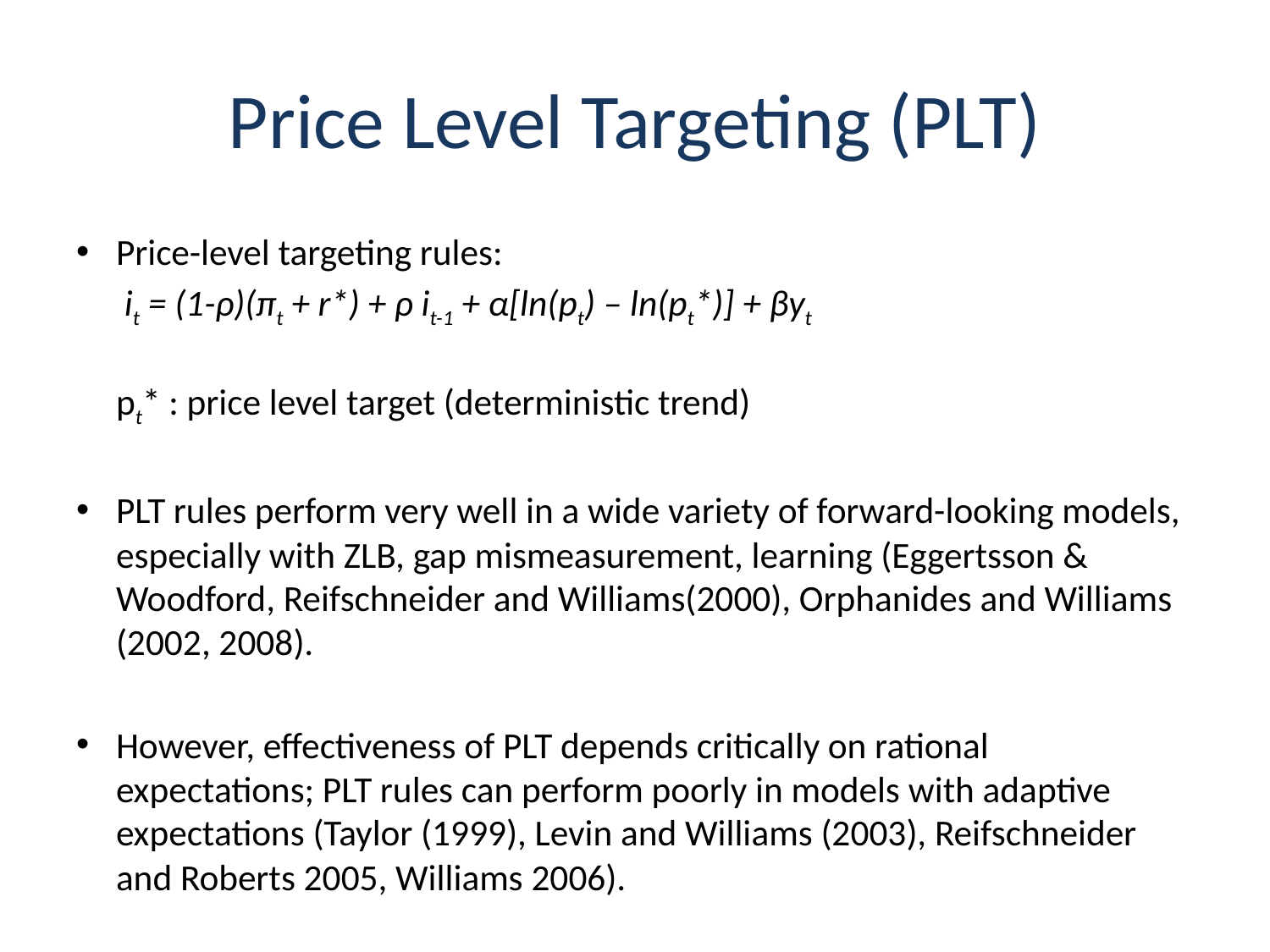

# Price Level Targeting (PLT)
Price-level targeting rules:
		 it = (1-ρ)(πt + r*) + ρ it-1 + α[ln(pt) – ln(pt*)] + βyt

		pt* : price level target (deterministic trend)

PLT rules perform very well in a wide variety of forward-looking models, especially with ZLB, gap mismeasurement, learning (Eggertsson & Woodford, Reifschneider and Williams(2000), Orphanides and Williams (2002, 2008).

However, effectiveness of PLT depends critically on rational expectations; PLT rules can perform poorly in models with adaptive expectations (Taylor (1999), Levin and Williams (2003), Reifschneider and Roberts 2005, Williams 2006).